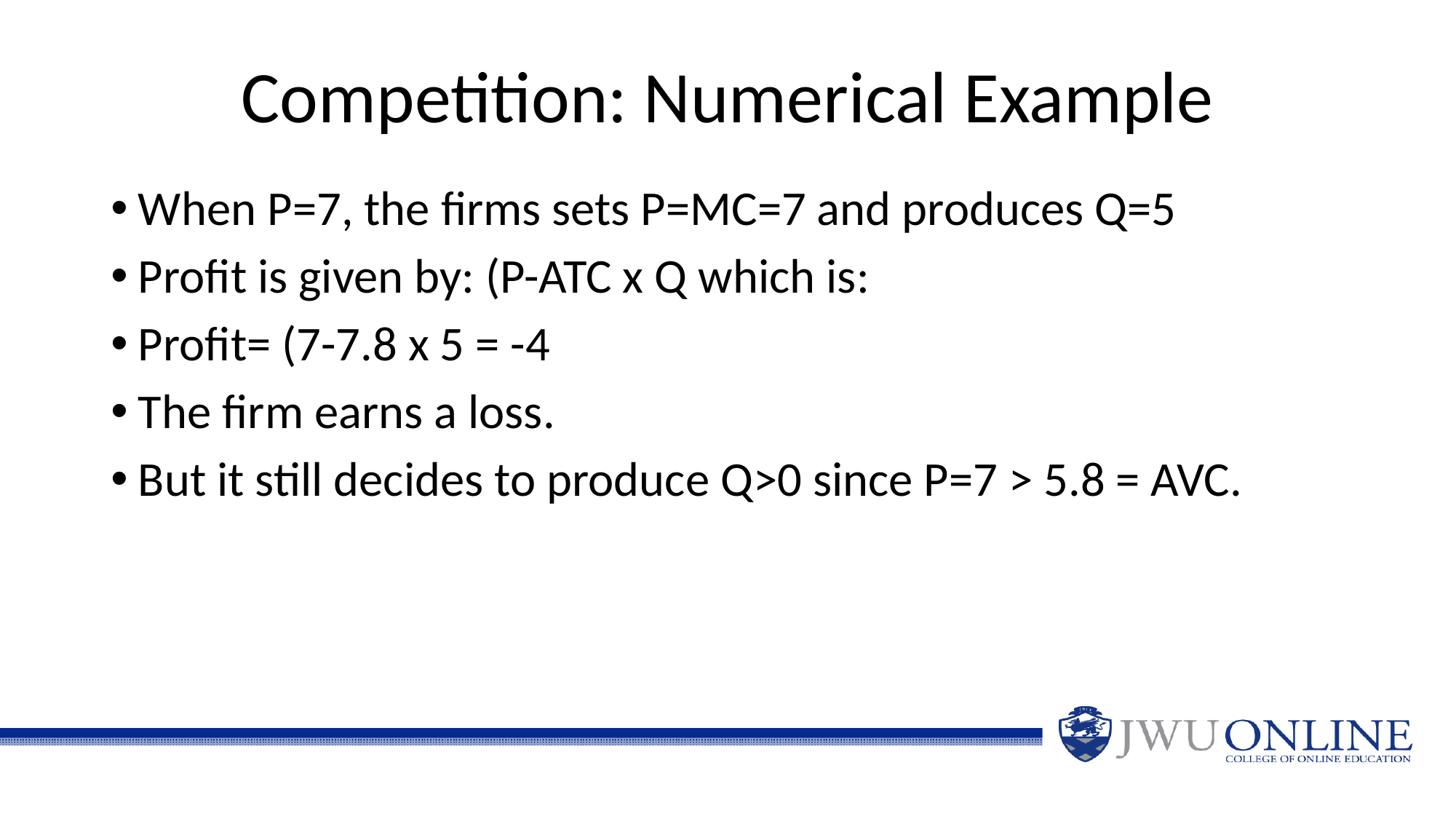

# Competition: Numerical Example
When P=7, the firms sets P=MC=7 and produces Q=5
Profit is given by: (P-ATC x Q which is:
Profit= (7-7.8 x 5 = -4
The firm earns a loss.
But it still decides to produce Q>0 since P=7 > 5.8 = AVC.